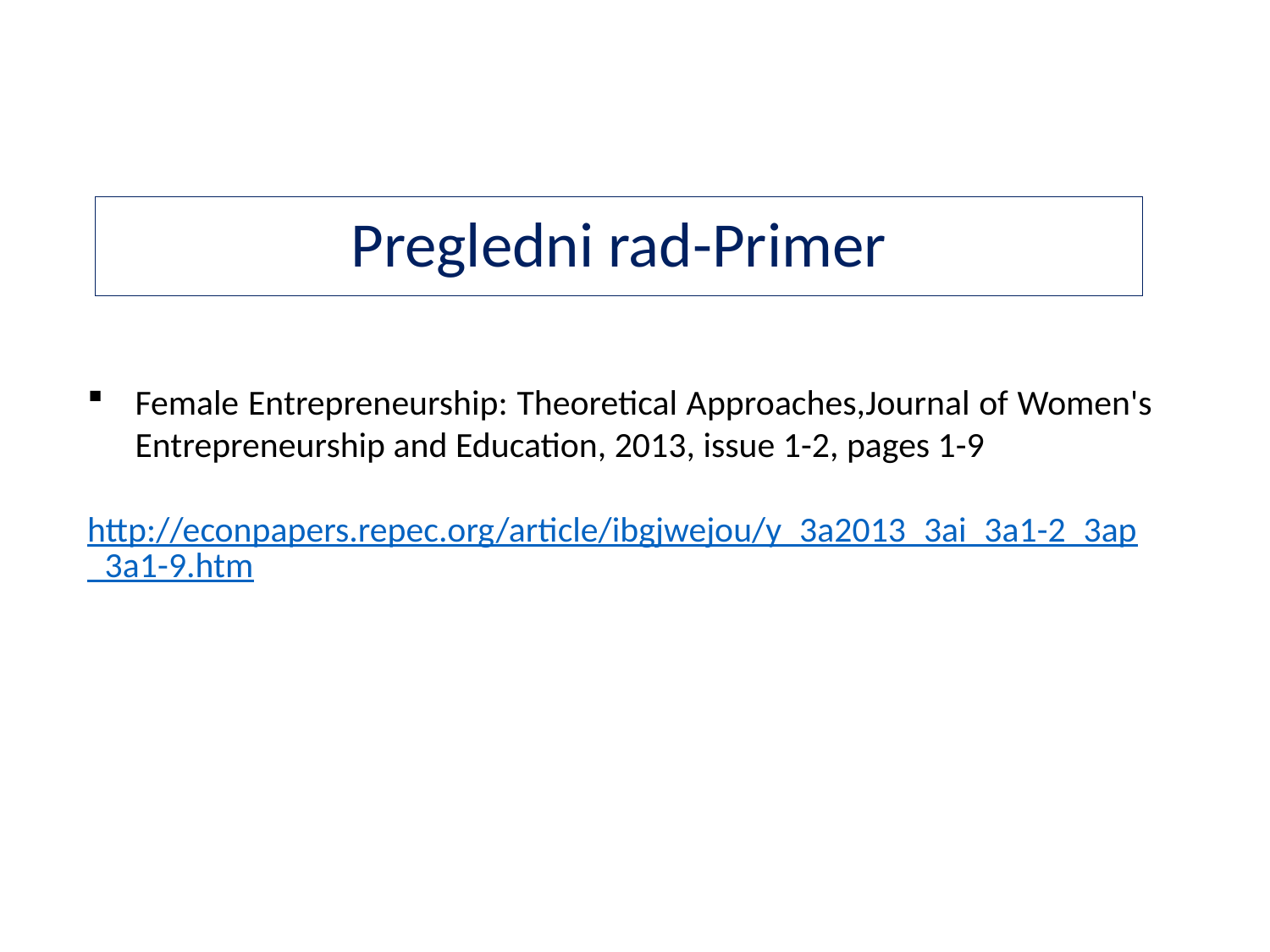

# Pregledni rad-Primer
Female Entrepreneurship: Theoretical Approaches,Journal of Women's Entrepreneurship and Education, 2013, issue 1-2, pages 1-9

http://econpapers.repec.org/article/ibgjwejou/y_3a2013_3ai_3a1-2_3ap_3a1-9.htm